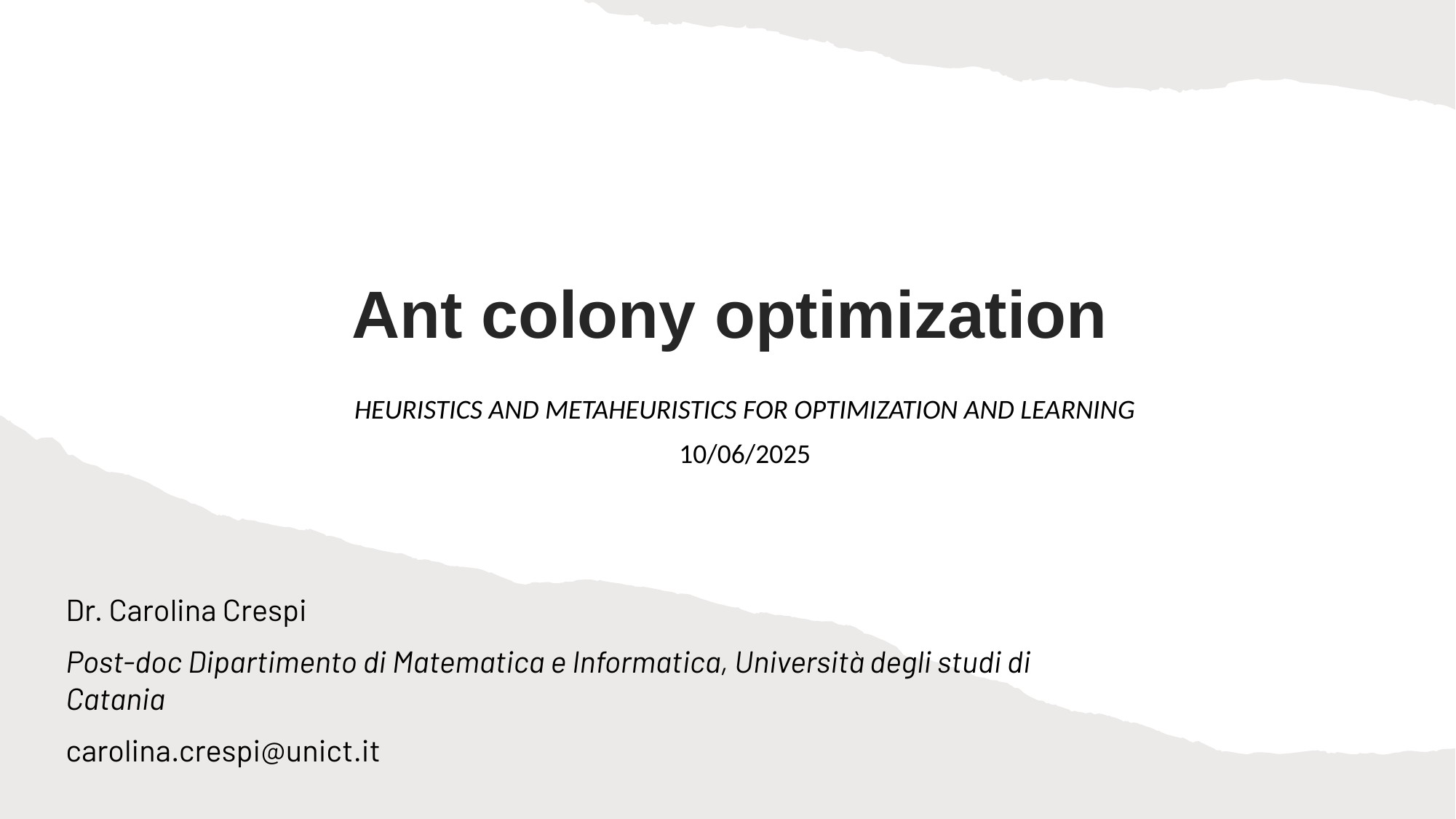

# Ant colony optimization
HEURISTICS AND METAHEURISTICS FOR OPTIMIZATION AND LEARNING
10/06/2025

Dr. Carolina Crespi
Post-doc Dipartimento di Matematica e Informatica, Università degli studi di Catania
carolina.crespi@unict.it